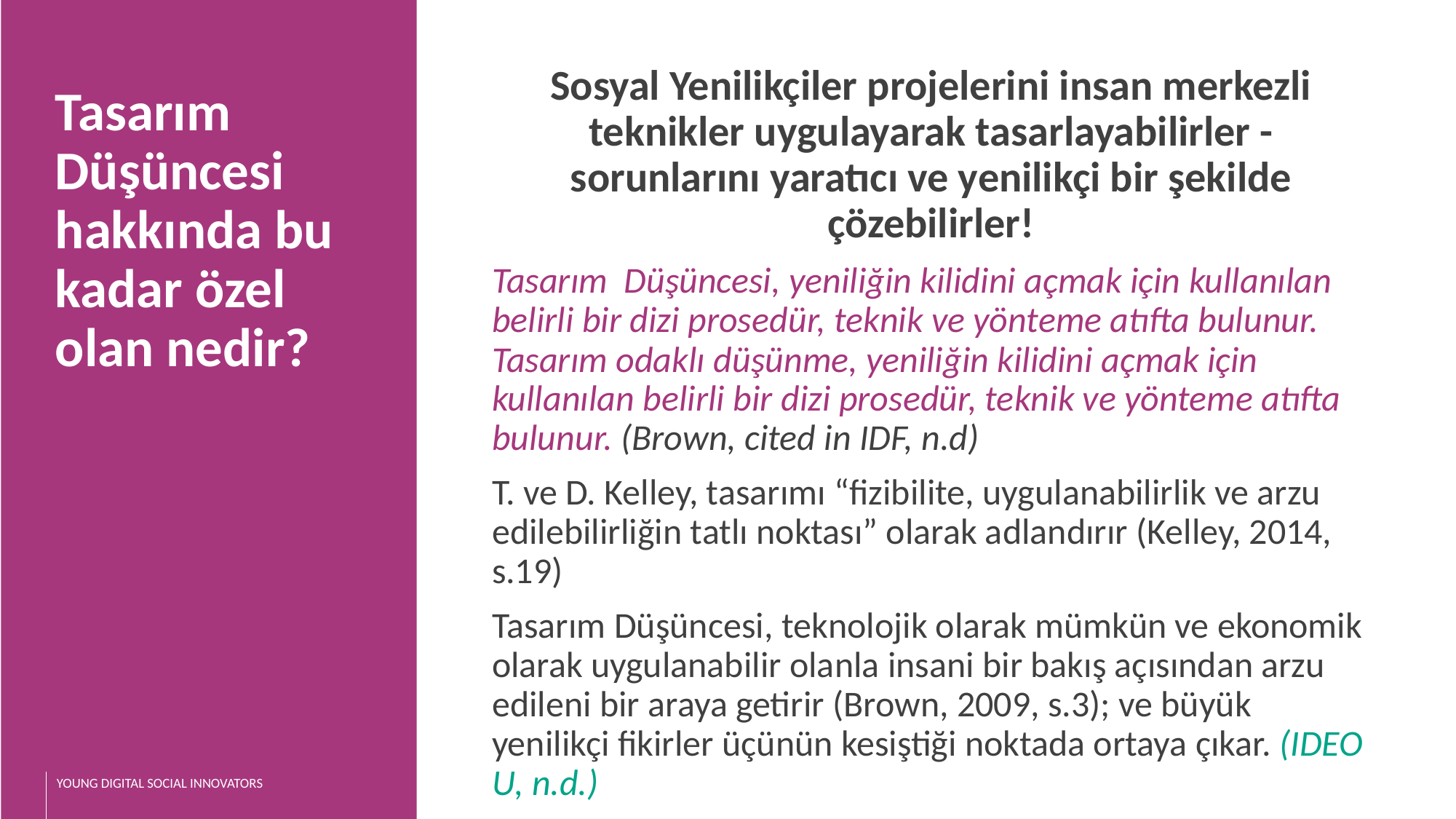

Sosyal Yenilikçiler projelerini insan merkezli teknikler uygulayarak tasarlayabilirler - sorunlarını yaratıcı ve yenilikçi bir şekilde çözebilirler!
Tasarım  Düşüncesi, yeniliğin kilidini açmak için kullanılan belirli bir dizi prosedür, teknik ve yönteme atıfta bulunur. Tasarım odaklı düşünme, yeniliğin kilidini açmak için kullanılan belirli bir dizi prosedür, teknik ve yönteme atıfta bulunur. (Brown, cited in IDF, n.d)
T. ve D. Kelley, tasarımı “fizibilite, uygulanabilirlik ve arzu edilebilirliğin tatlı noktası” olarak adlandırır (Kelley, 2014, s.19)
Tasarım Düşüncesi, teknolojik olarak mümkün ve ekonomik olarak uygulanabilir olanla insani bir bakış açısından arzu edileni bir araya getirir (Brown, 2009, s.3); ve büyük yenilikçi fikirler üçünün kesiştiği noktada ortaya çıkar. (IDEO U, n.d.)

Tasarım Düşüncesi hakkında bu kadar özel olan nedir?